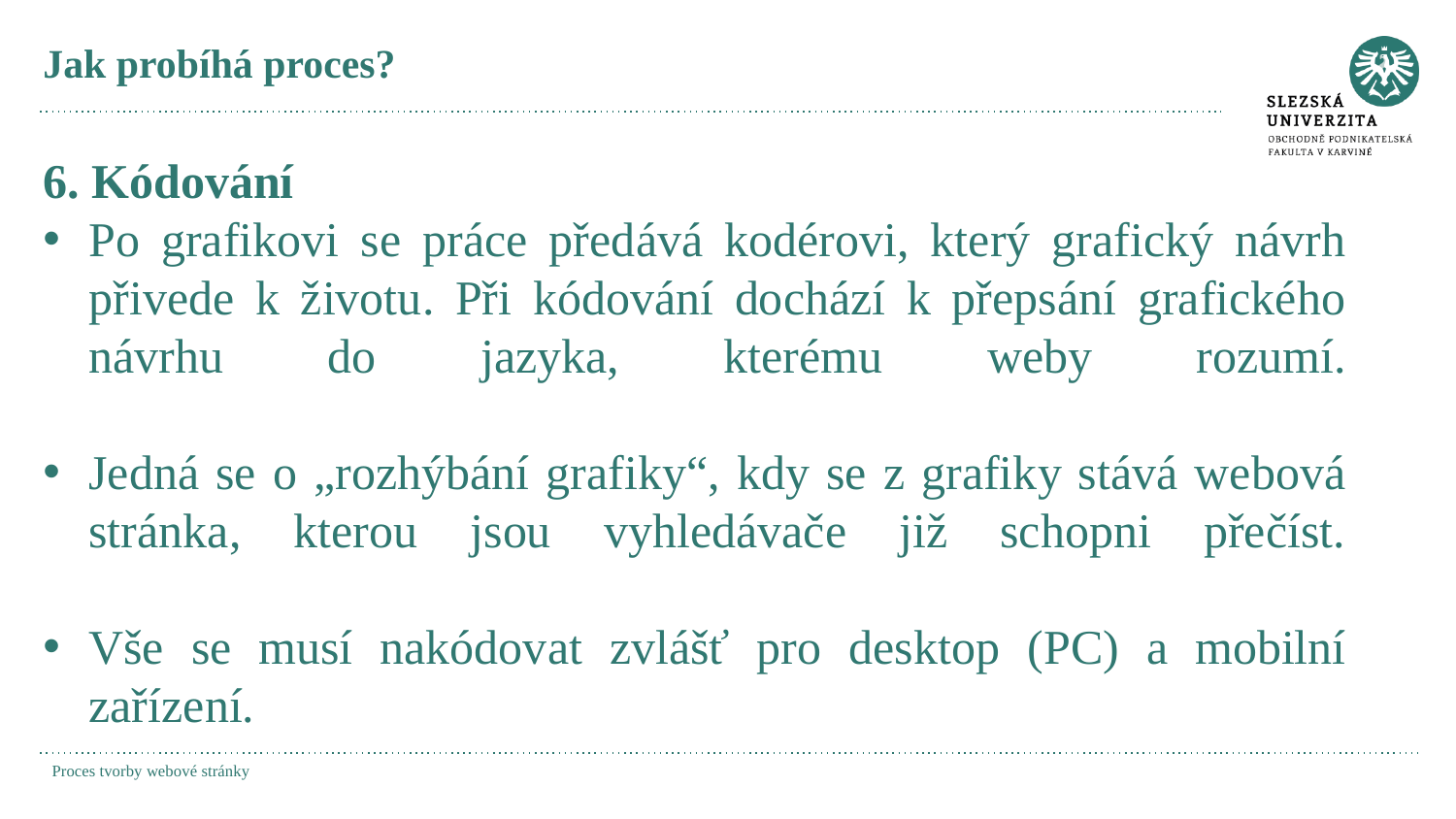

# Jak probíhá proces?
6. Kódování
Po grafikovi se práce předává kodérovi, který grafický návrh přivede k životu. Při kódování dochází k přepsání grafického návrhu do jazyka, kterému weby rozumí.
Jedná se o „rozhýbání grafiky“, kdy se z grafiky stává webová stránka, kterou jsou vyhledávače již schopni přečíst.
Vše se musí nakódovat zvlášť pro desktop (PC) a mobilní zařízení.

Proces tvorby webové stránky